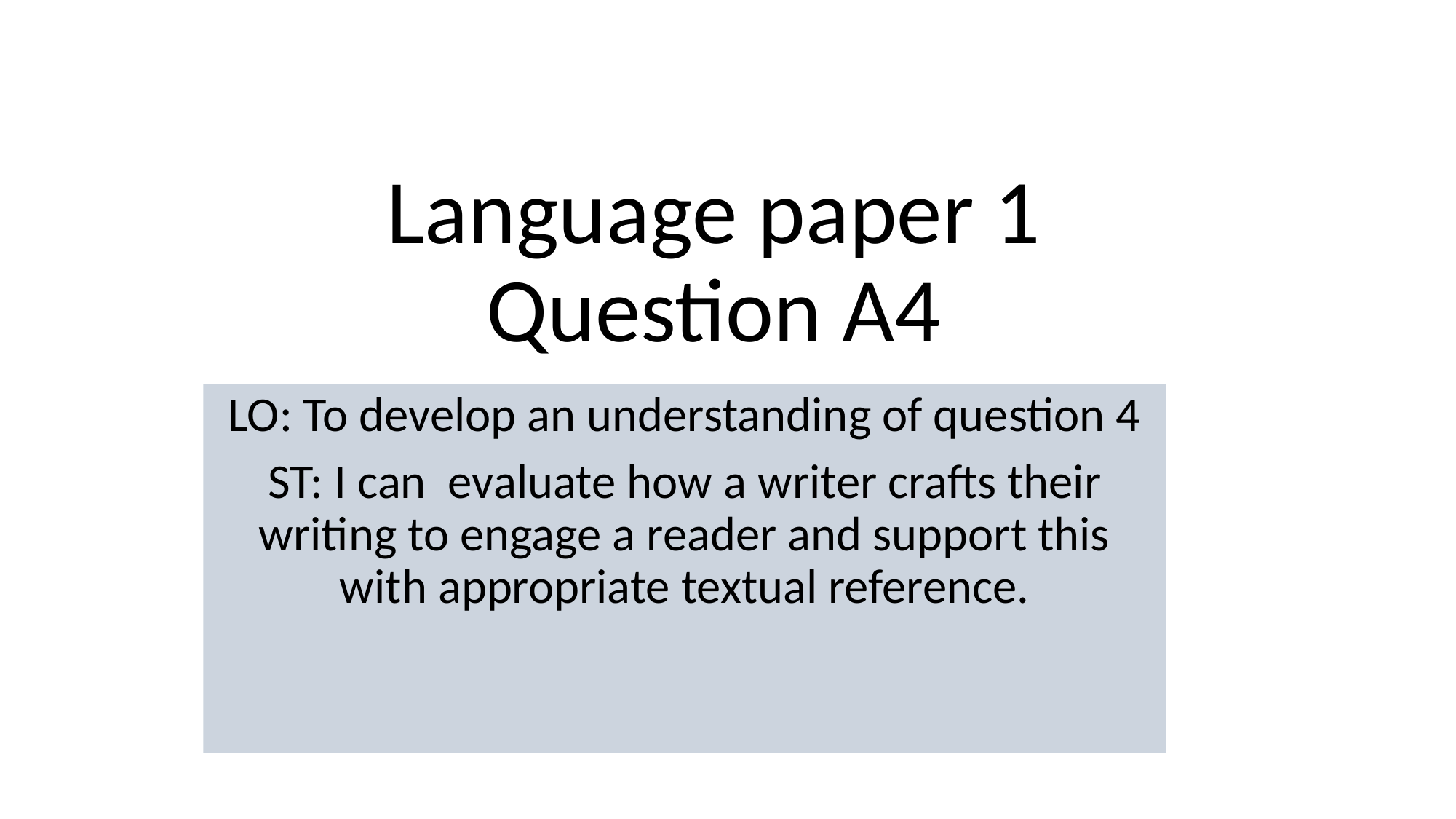

# Language paper 1 Question A4
LO: To develop an understanding of question 4
ST: I can  evaluate how a writer crafts their writing to engage a reader and support this with appropriate textual reference.